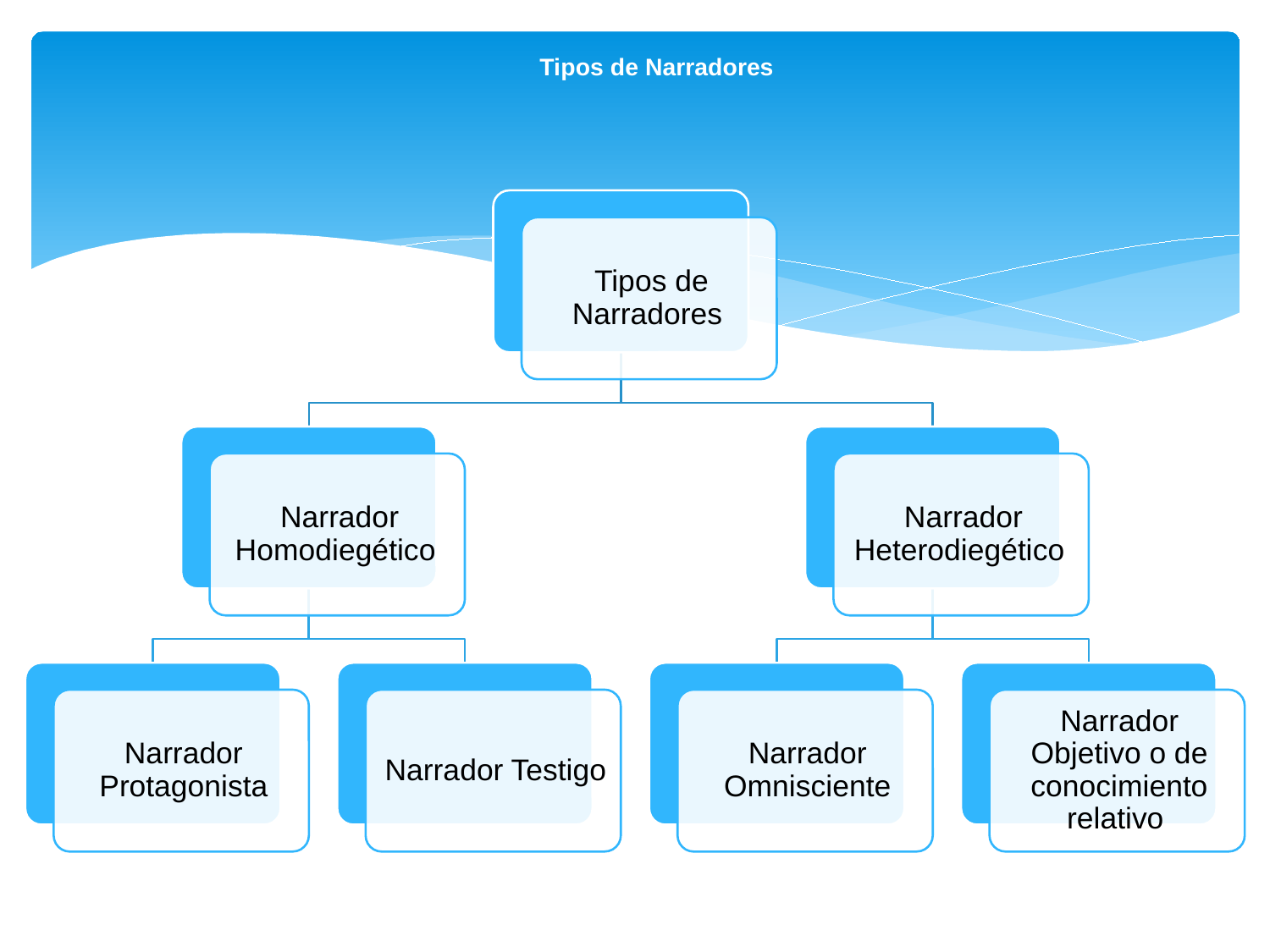

# Tipos de Narradores
Tipos de Narradores
Narrador Homodiegético
Narrador Protagonista
Narrador Testigo
Narrador Heterodiegético
Narrador Omnisciente
Narrador Objetivo o de conocimiento relativo